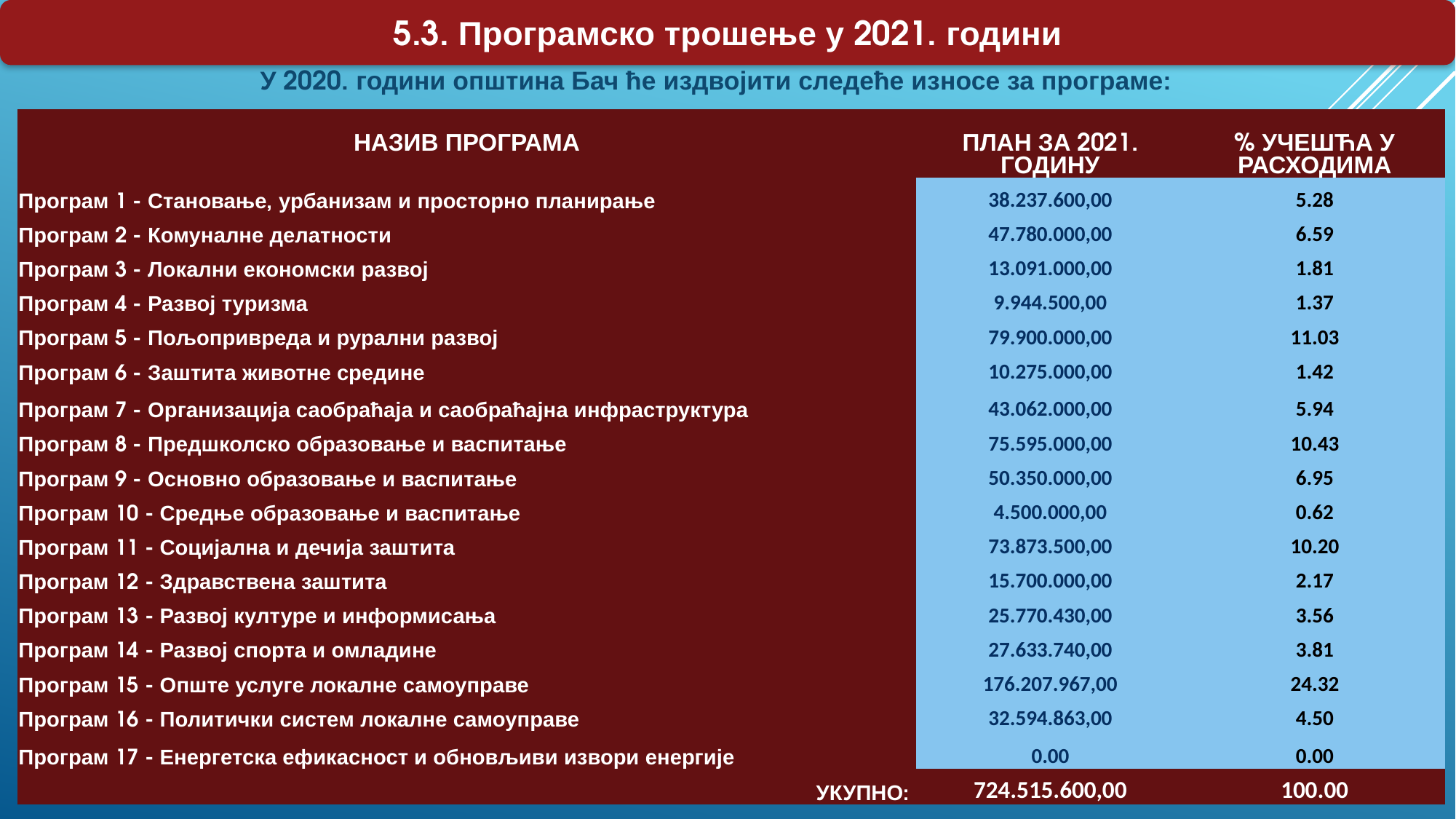

5.3. Програмско трошење у 2021. години
У 2020. години општина Бач ће издвојити следеће износе за програме:

| НАЗИВ ПРОГРАМА | ПЛАН ЗА 2021. ГОДИНУ | % УЧЕШЋА У РАСХОДИМА |
| --- | --- | --- |
| Програм 1 - Становање, урбанизам и просторно планирање | 38.237.600,00 | 5.28 |
| Програм 2 - Комуналне делатности | 47.780.000,00 | 6.59 |
| Програм 3 - Локални економски развој | 13.091.000,00 | 1.81 |
| Програм 4 - Развој туризма | 9.944.500,00 | 1.37 |
| Програм 5 - Пољопривреда и рурални развој | 79.900.000,00 | 11.03 |
| Програм 6 - Заштита животне средине | 10.275.000,00 | 1.42 |
| Програм 7 - Организација саобраћаја и саобраћајна инфраструктура | 43.062.000,00 | 5.94 |
| Програм 8 - Предшколско образовање и васпитање | 75.595.000,00 | 10.43 |
| Програм 9 - Основно образовање и васпитање | 50.350.000,00 | 6.95 |
| Програм 10 - Средње образовање и васпитање | 4.500.000,00 | 0.62 |
| Програм 11 - Социјална и дечија заштита | 73.873.500,00 | 10.20 |
| Програм 12 - Здравствена заштита | 15.700.000,00 | 2.17 |
| Програм 13 - Развој културе и информисања | 25.770.430,00 | 3.56 |
| Програм 14 - Развој спорта и омладине | 27.633.740,00 | 3.81 |
| Програм 15 - Опште услуге локалне самоуправе | 176.207.967,00 | 24.32 |
| Програм 16 - Политички систем локалне самоуправе | 32.594.863,00 | 4.50 |
| Програм 17 - Енергетска ефикасност и обновљиви извори енергије | 0.00 | 0.00 |
| УКУПНО: | 724.515.600,00 | 100.00 |